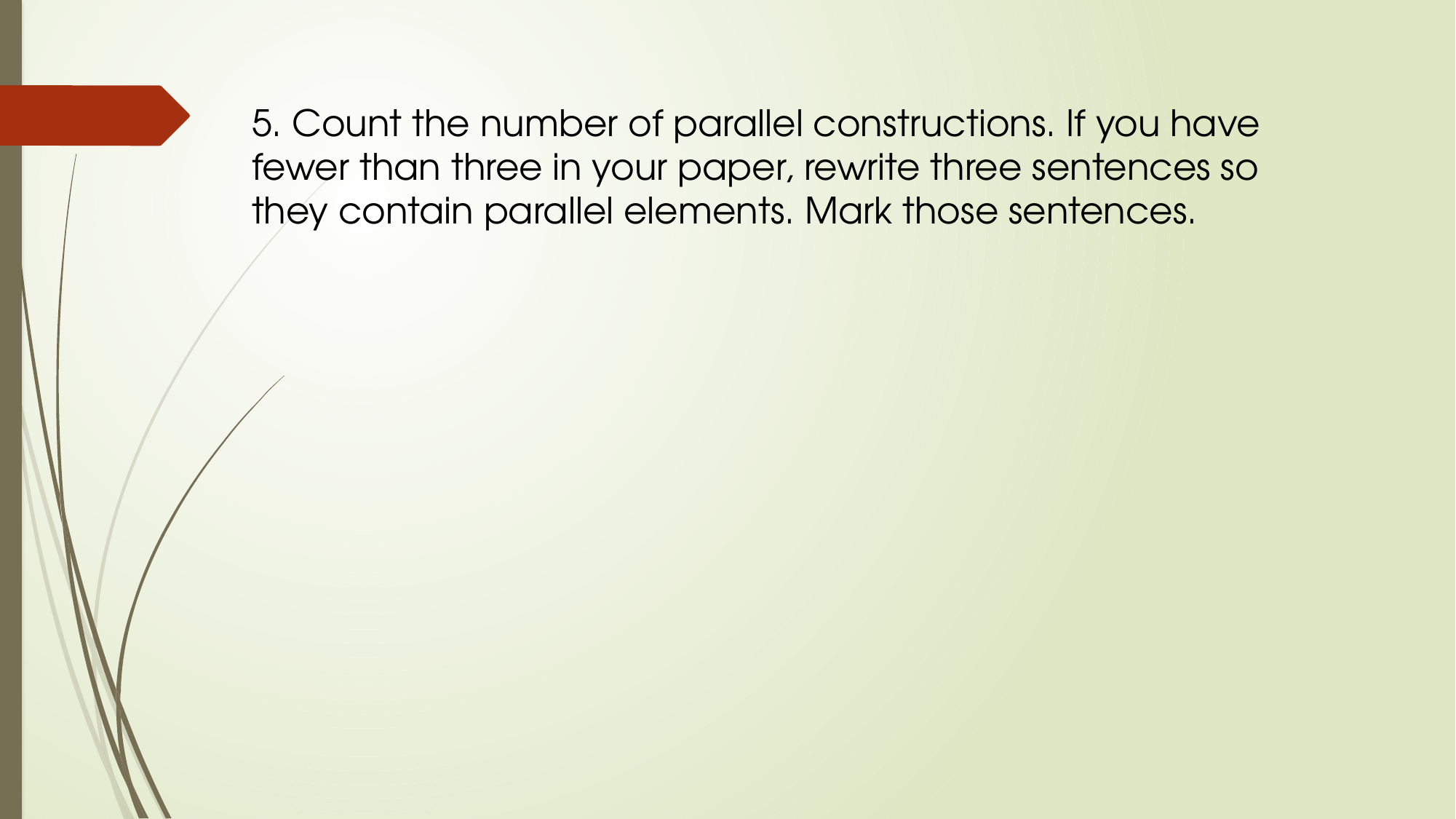

5. Count the number of parallel constructions. If you have fewer than three in your paper, rewrite three sentences so they contain parallel elements. Mark those sentences.